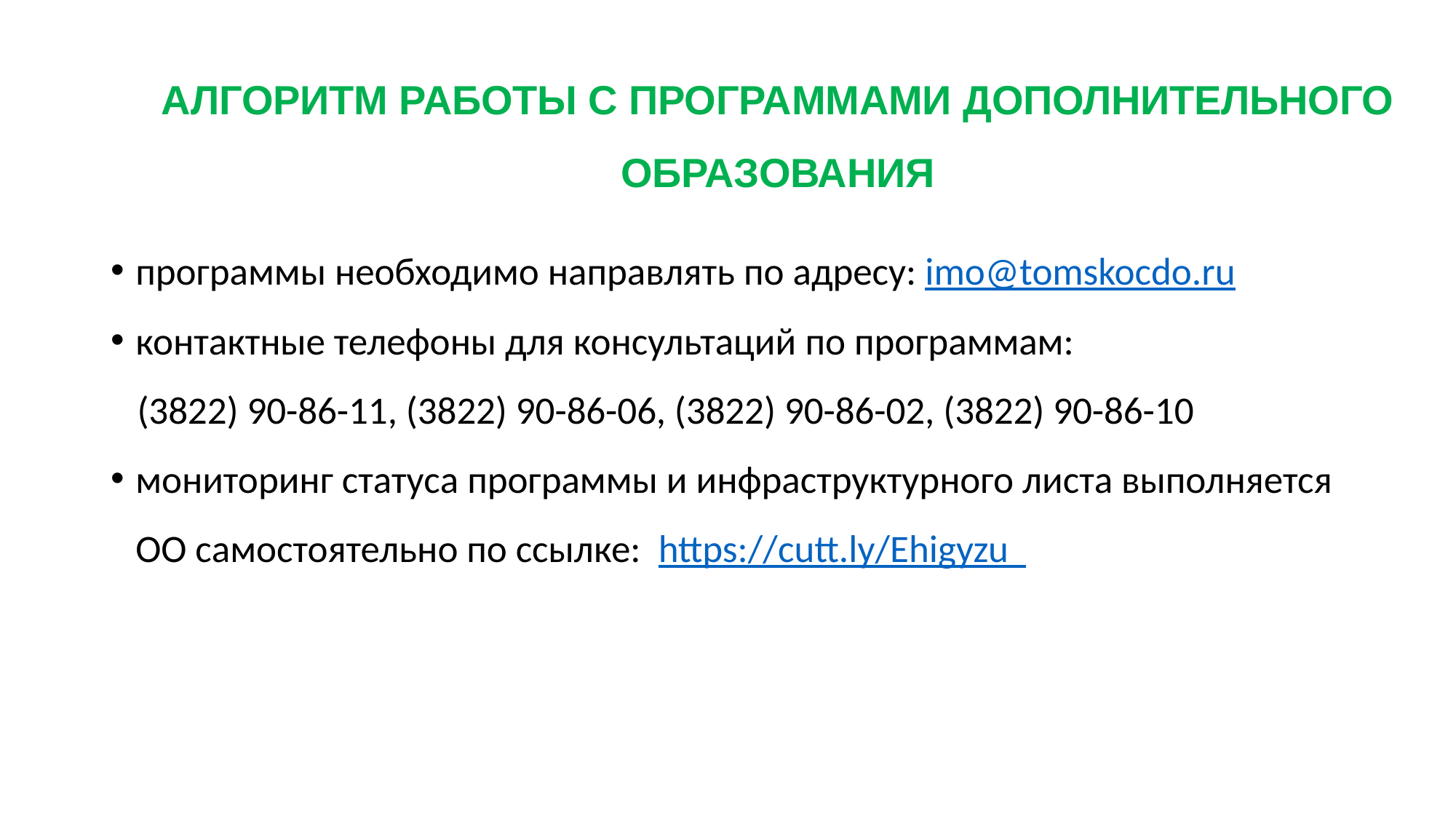

# АЛГОРИТМ РАБОТЫ С ПРОГРАММАМИ ДОПОЛНИТЕЛЬНОГО ОБРАЗОВАНИЯ
программы необходимо направлять по адресу: imo@tomskocdo.ru
контактные телефоны для консультаций по программам:
   (3822) 90-86-11, (3822) 90-86-06, (3822) 90-86-02, (3822) 90-86-10
мониторинг статуса программы и инфраструктурного листа выполняется ОО самостоятельно по ссылке:  https://cutt.ly/Ehigyzu